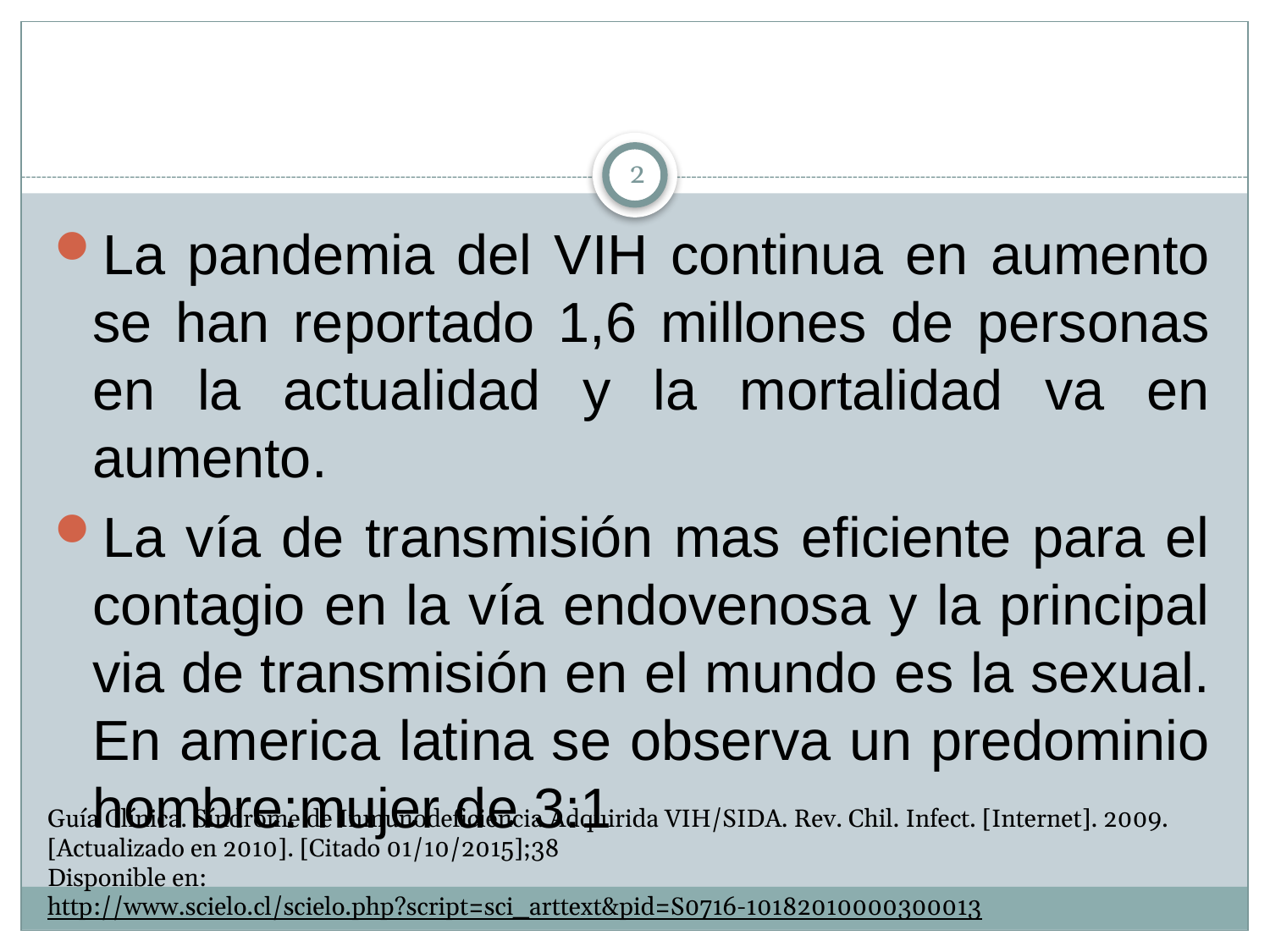

2
La pandemia del VIH continua en aumento se han reportado 1,6 millones de personas en la actualidad y la mortalidad va en aumento.
La vía de transmisión mas eficiente para el contagio en la vía endovenosa y la principal via de transmisión en el mundo es la sexual. En america latina se observa un predominio hombre:mujer de 3:1
Guía Clínica. Síndrome de Inmunodeficiencia Adquirida VIH/SIDA. Rev. Chil. Infect. [Internet]. 2009. [Actualizado en 2010]. [Citado 01/10/2015];38
Disponible en:
http://www.scielo.cl/scielo.php?script=sci_arttext&pid=S0716-10182010000300013